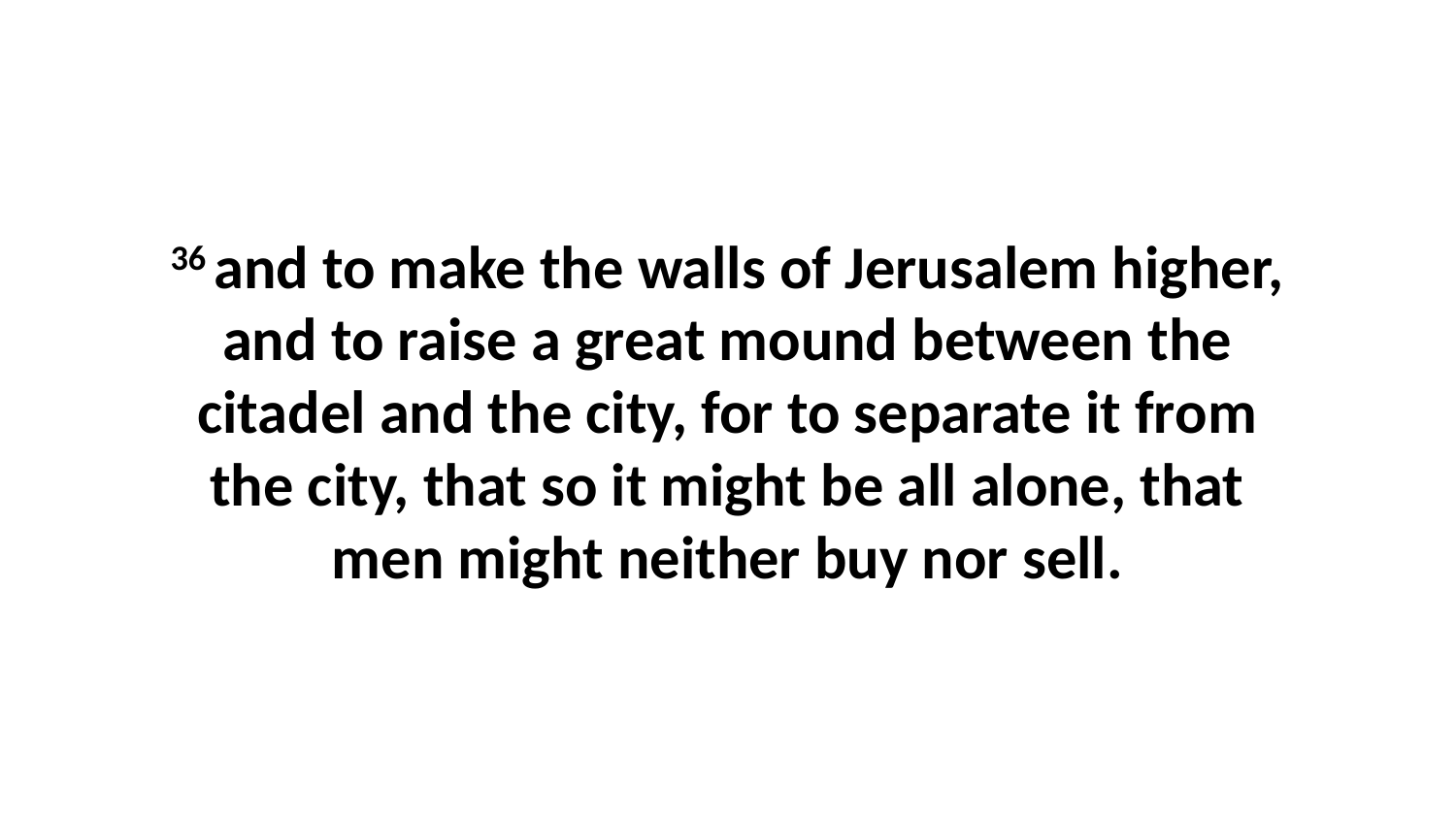

36 and to make the walls of Jerusalem higher, and to raise a great mound between the citadel and the city, for to separate it from the city, that so it might be all alone, that men might neither buy nor sell.